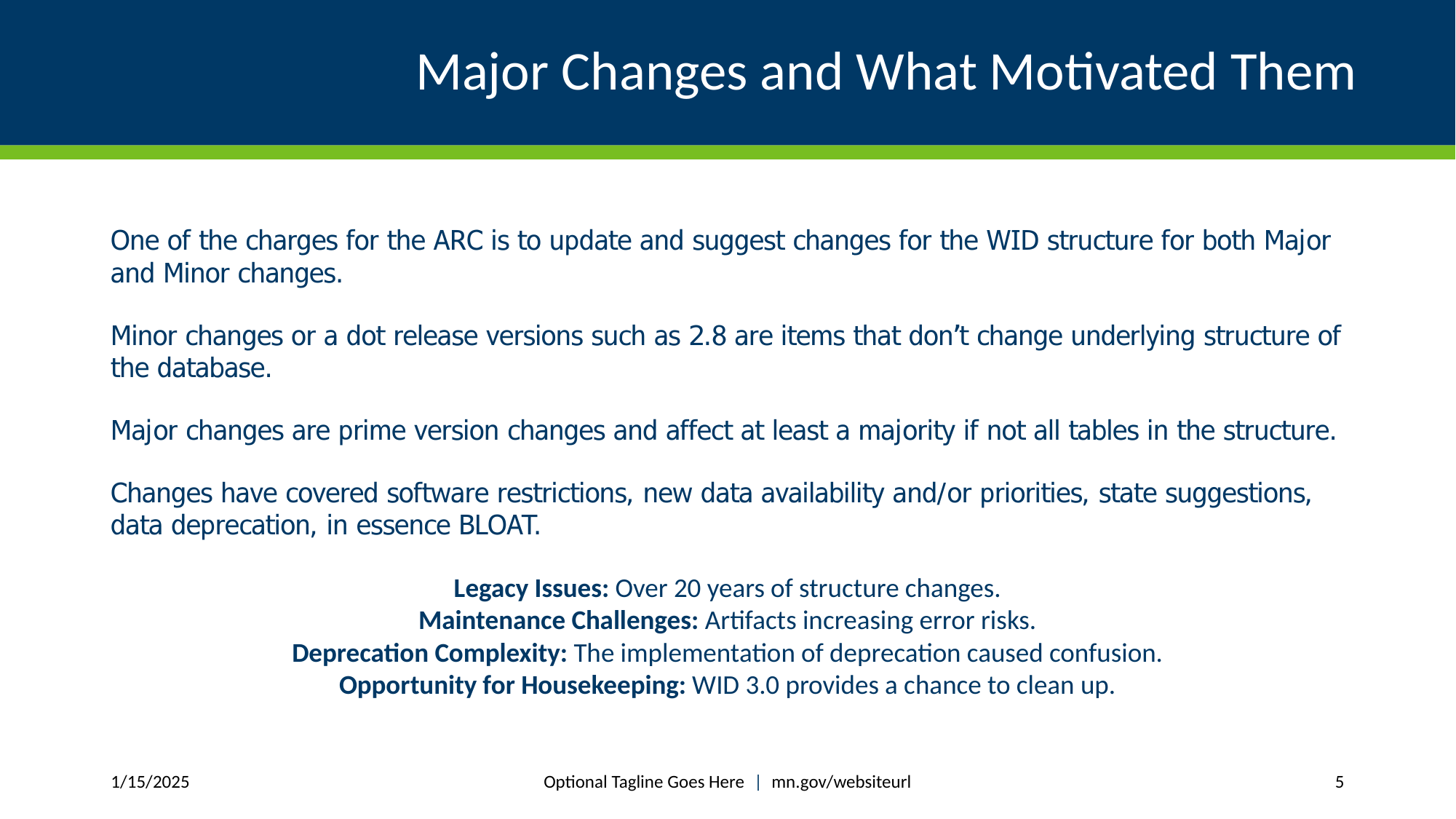

# Major Changes and What Motivated Them
One of the charges for the ARC is to update and suggest changes for the WID structure for both Major and Minor changes.
Minor changes or a dot release versions such as 2.8 are items that don’t change underlying structure of the database.
Major changes are prime version changes and affect at least a majority if not all tables in the structure.
Changes have covered software restrictions, new data availability and/or priorities, state suggestions, data deprecation, in essence BLOAT.
Legacy Issues: Over 20 years of structure changes.
Maintenance Challenges: Artifacts increasing error risks.
Deprecation Complexity: The implementation of deprecation caused confusion.
Opportunity for Housekeeping: WID 3.0 provides a chance to clean up.

Optional Tagline Goes Here | mn.gov/websiteurl
1/15/2025
5